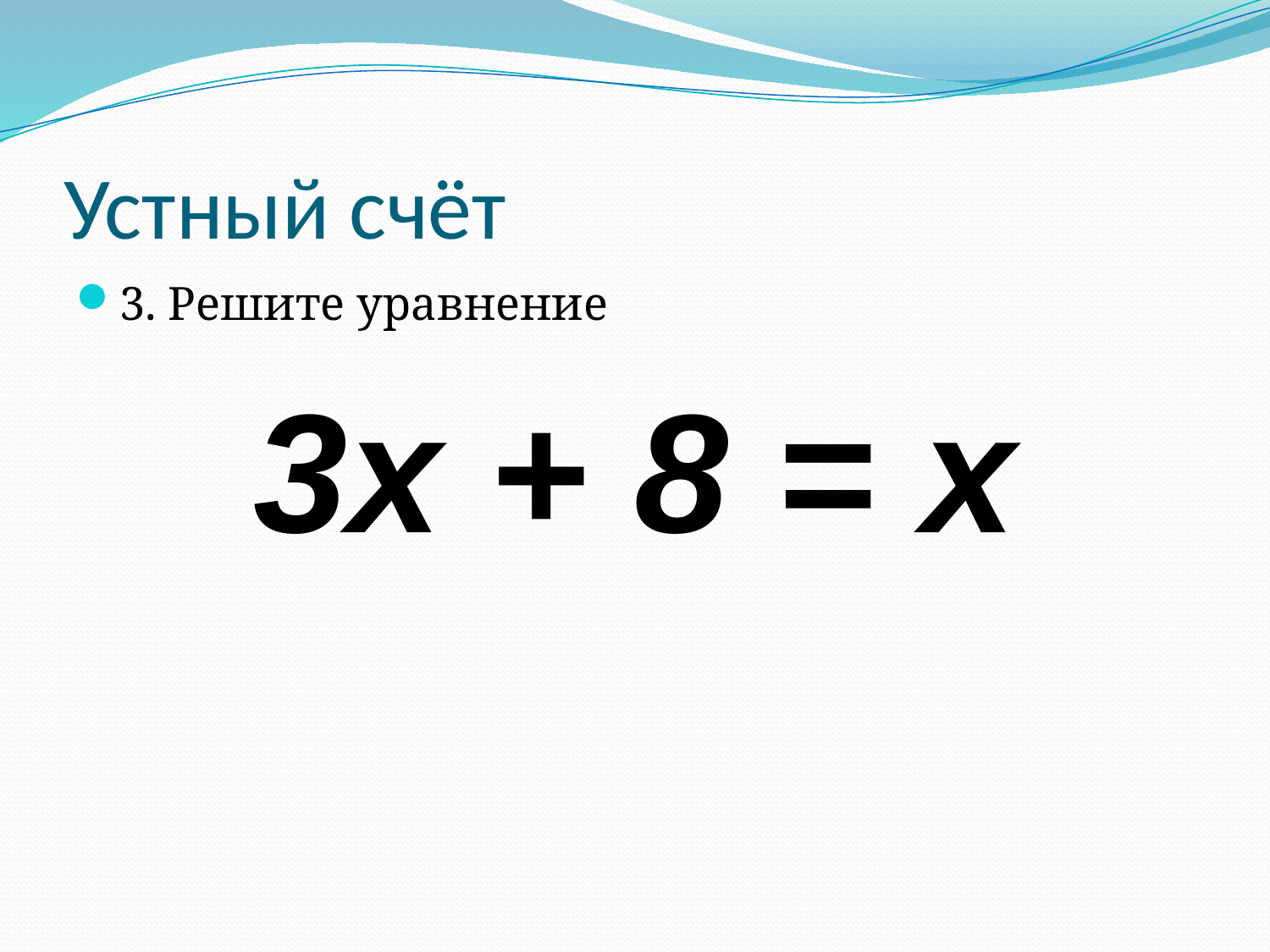

# Устный счёт
3. Решите уравнение
3х + 8 = х